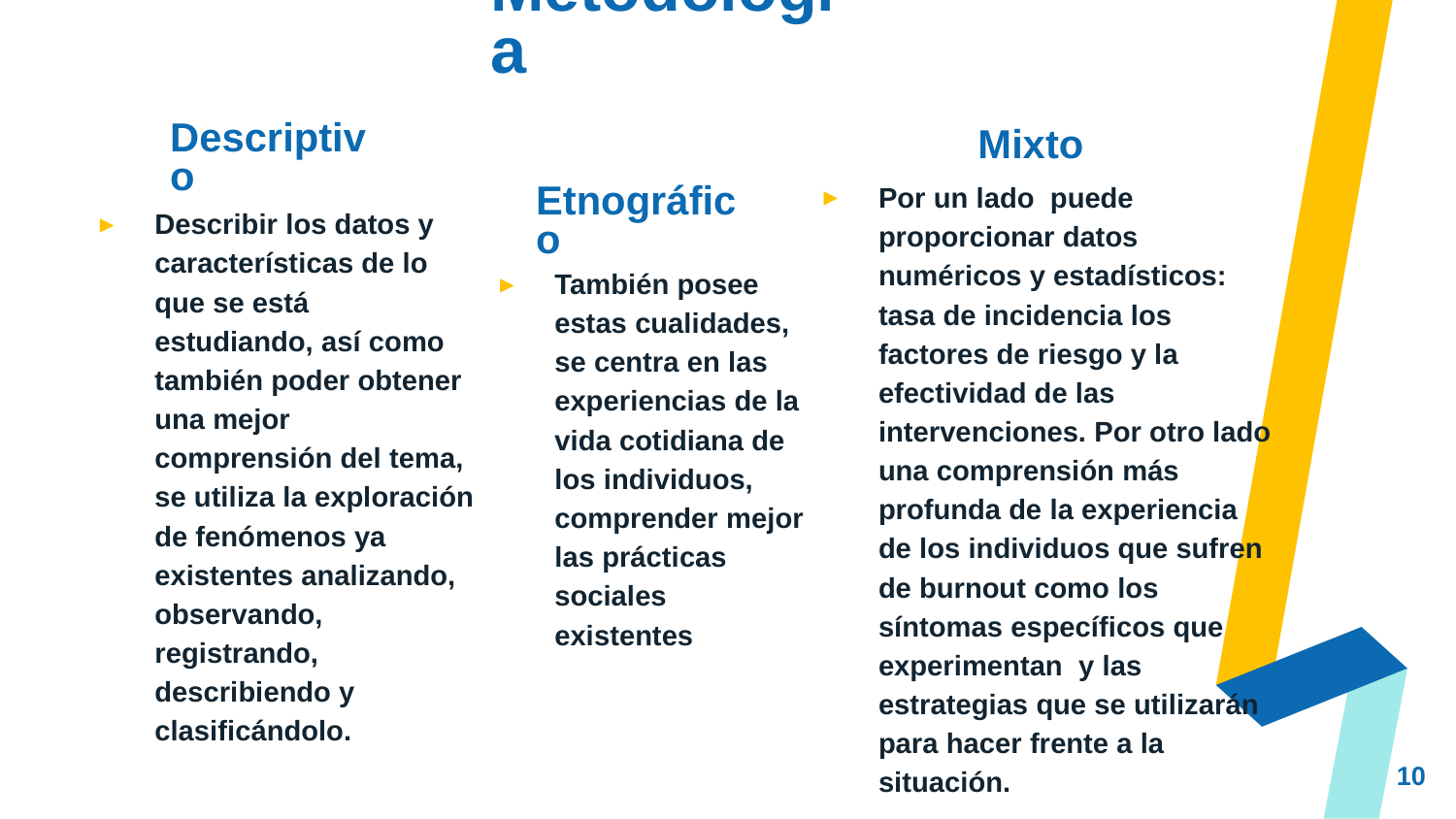

# Metodología
Mixto
Descriptivo
Por un lado  puede proporcionar datos numéricos y estadísticos: tasa de incidencia los factores de riesgo y la efectividad de las intervenciones. Por otro lado una comprensión más profunda de la experiencia de los individuos que sufren de burnout como los síntomas específicos que experimentan  y las estrategias que se utilizarán para hacer frente a la situación.

Etnográfico
Describir los datos y características de lo que se está estudiando, así como también poder obtener una mejor comprensión del tema, se utiliza la exploración de fenómenos ya existentes analizando, observando, registrando, describiendo y clasificándolo.

También posee estas cualidades, se centra en las experiencias de la vida cotidiana de los individuos, comprender mejor las prácticas sociales existentes

10